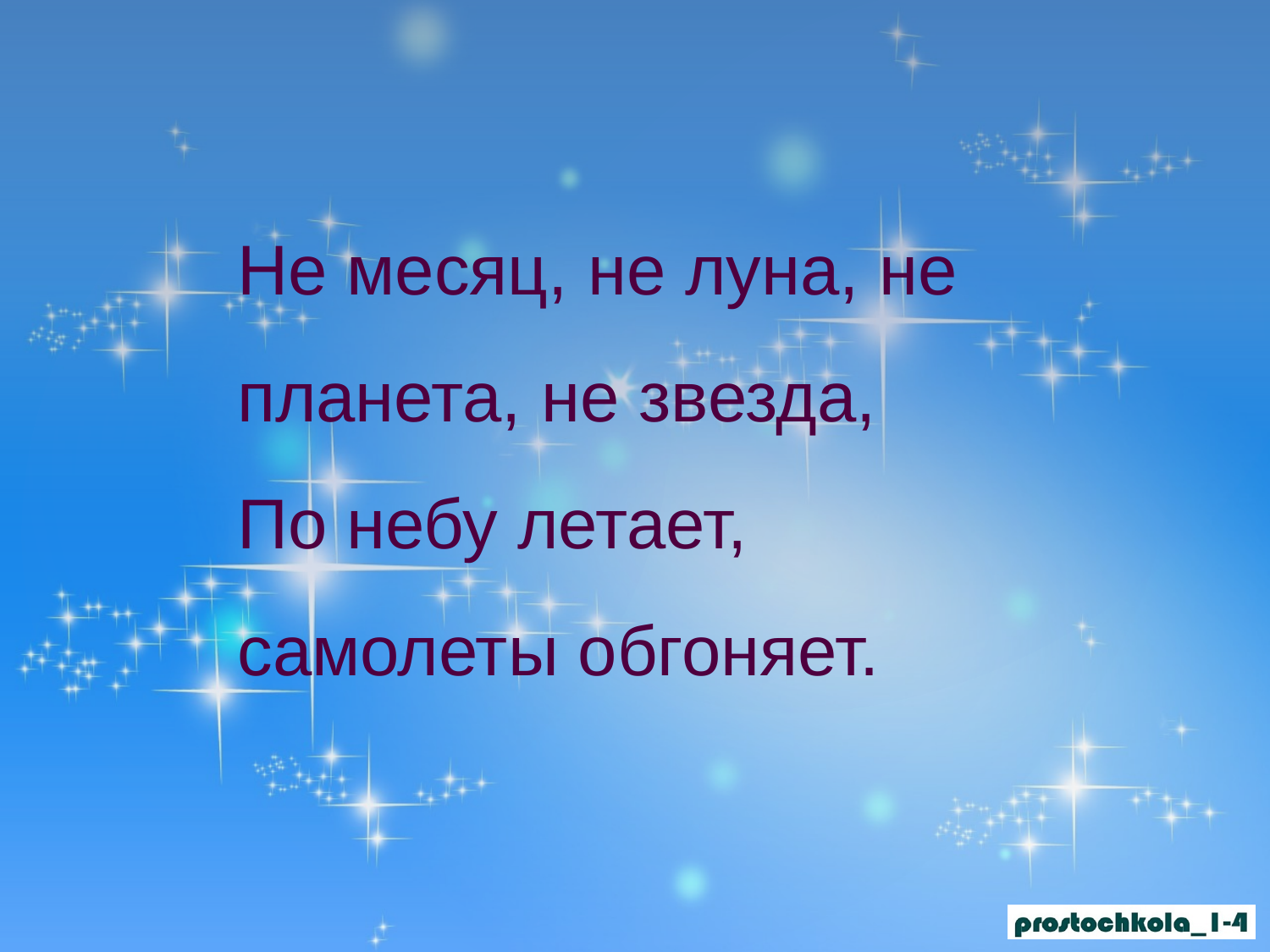

Не месяц, не луна, не планета, не звезда,
По небу летает, самолеты обгоняет.